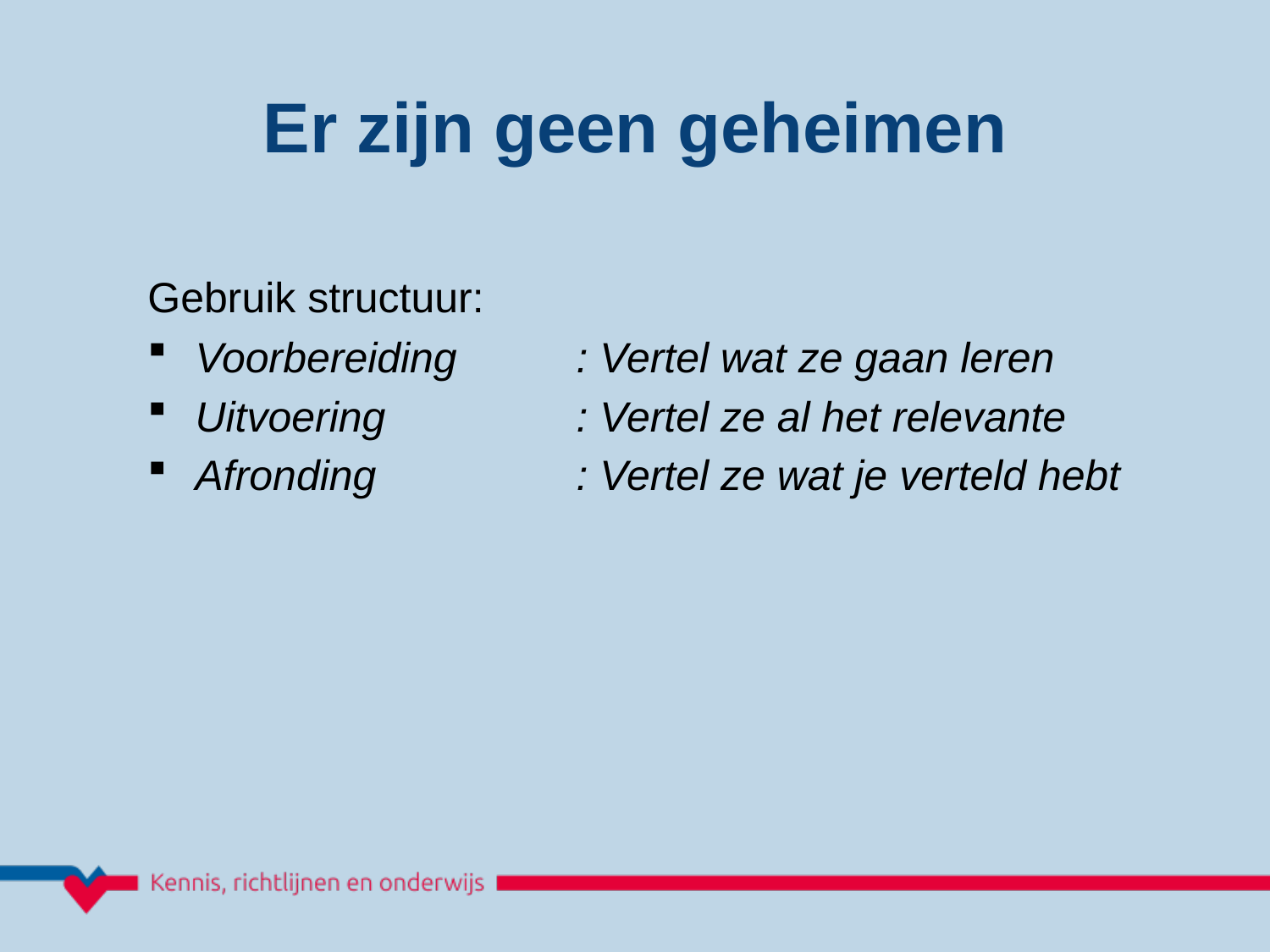

Er zijn geen geheimen
Gebruik structuur:
Voorbereiding	: Vertel wat ze gaan leren
Uitvoering		: Vertel ze al het relevante
Afronding		: Vertel ze wat je verteld hebt